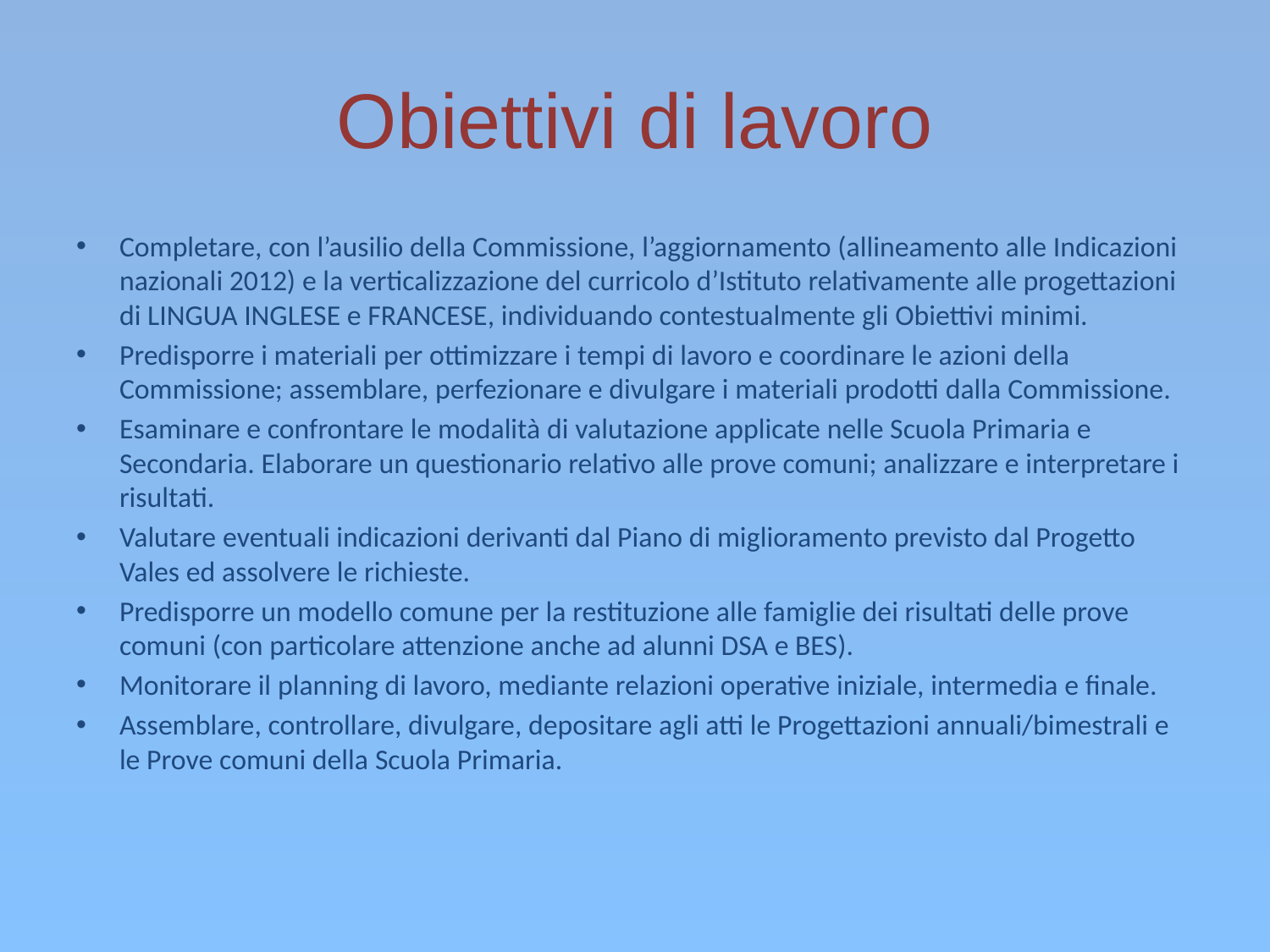

# Obiettivi di lavoro
Completare, con l’ausilio della Commissione, l’aggiornamento (allineamento alle Indicazioni nazionali 2012) e la verticalizzazione del curricolo d’Istituto relativamente alle progettazioni di LINGUA INGLESE e FRANCESE, individuando contestualmente gli Obiettivi minimi.
Predisporre i materiali per ottimizzare i tempi di lavoro e coordinare le azioni della Commissione; assemblare, perfezionare e divulgare i materiali prodotti dalla Commissione.
Esaminare e confrontare le modalità di valutazione applicate nelle Scuola Primaria e Secondaria. Elaborare un questionario relativo alle prove comuni; analizzare e interpretare i risultati.
Valutare eventuali indicazioni derivanti dal Piano di miglioramento previsto dal Progetto Vales ed assolvere le richieste.
Predisporre un modello comune per la restituzione alle famiglie dei risultati delle prove comuni (con particolare attenzione anche ad alunni DSA e BES).
Monitorare il planning di lavoro, mediante relazioni operative iniziale, intermedia e finale.
Assemblare, controllare, divulgare, depositare agli atti le Progettazioni annuali/bimestrali e le Prove comuni della Scuola Primaria.